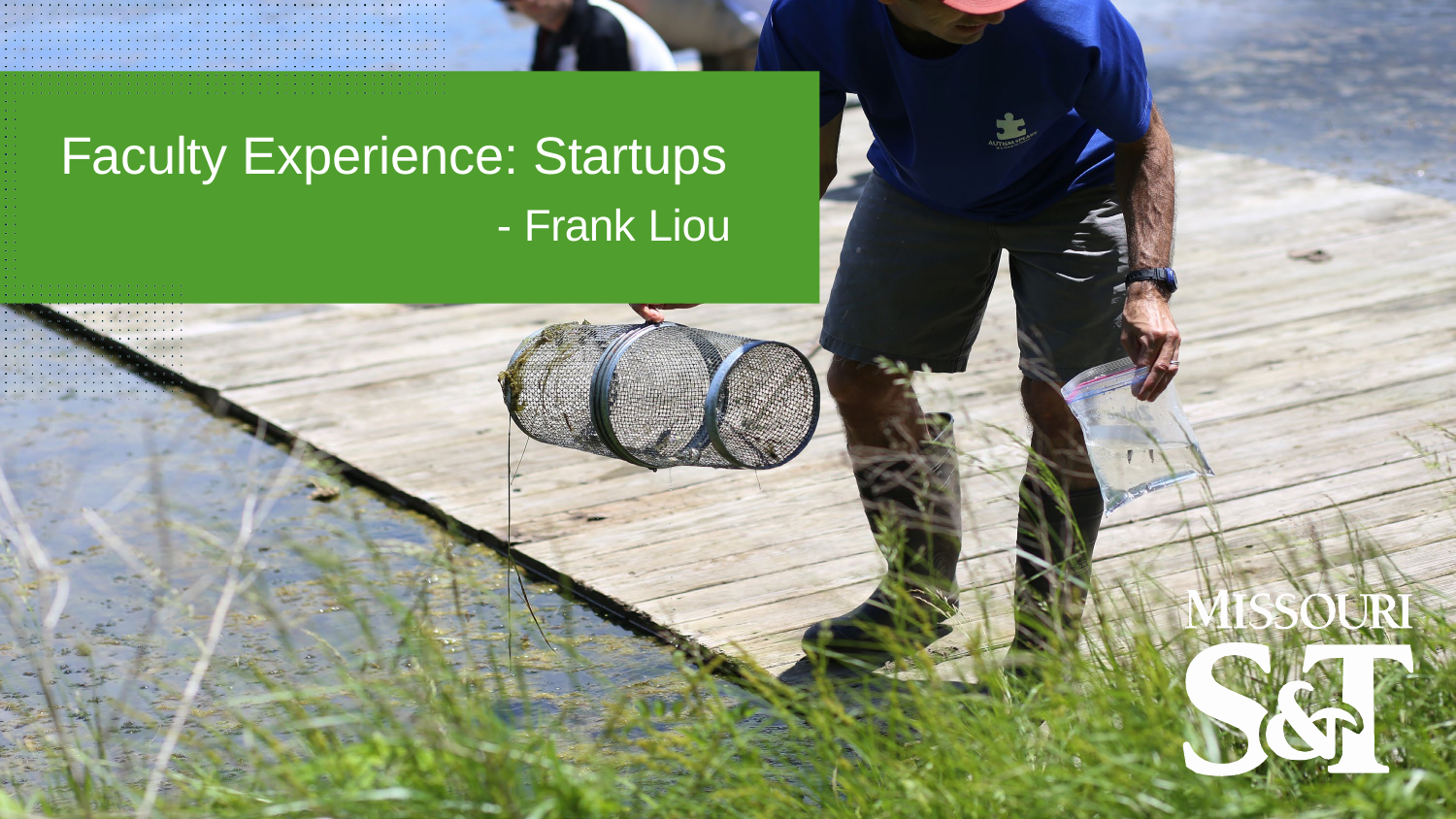

# Faculty Experience: Startups
- Frank Liou